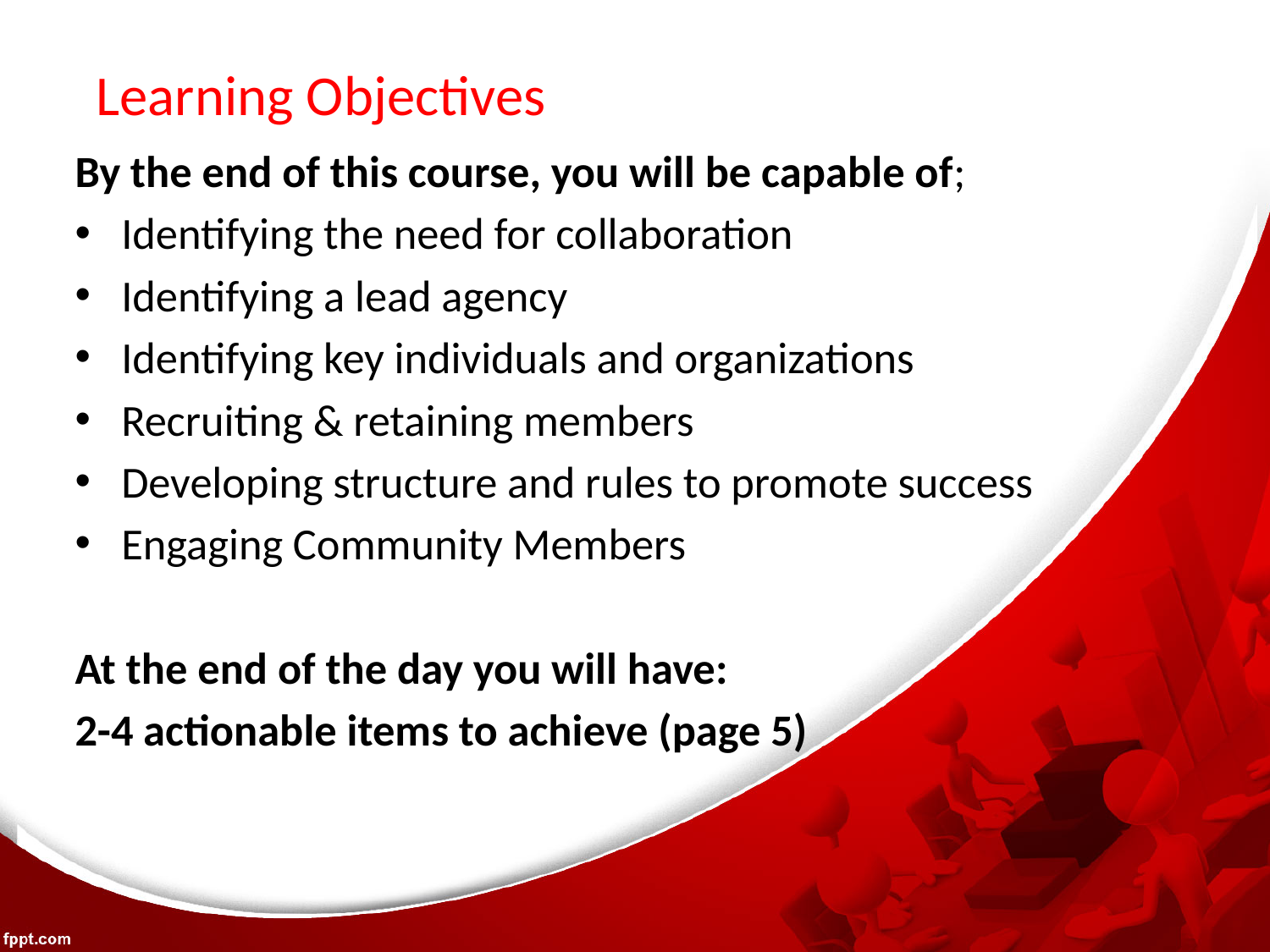

# Learning Objectives
By the end of this course, you will be capable of;
Identifying the need for collaboration
Identifying a lead agency
Identifying key individuals and organizations
Recruiting & retaining members
Developing structure and rules to promote success
Engaging Community Members

At the end of the day you will have:
2-4 actionable items to achieve (page 5)